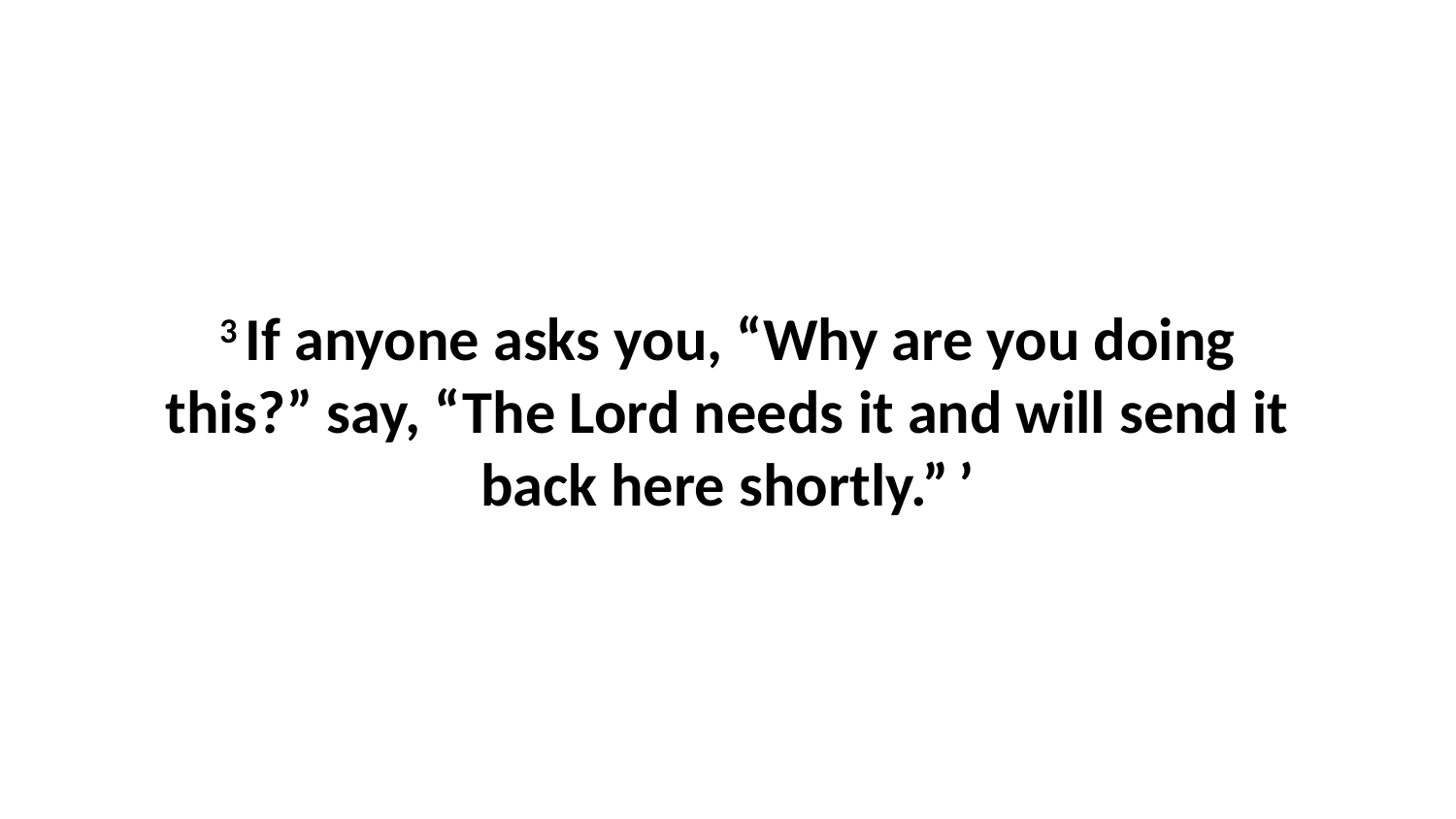

3 If anyone asks you, “Why are you doing this?” say, “The Lord needs it and will send it back here shortly.” ’